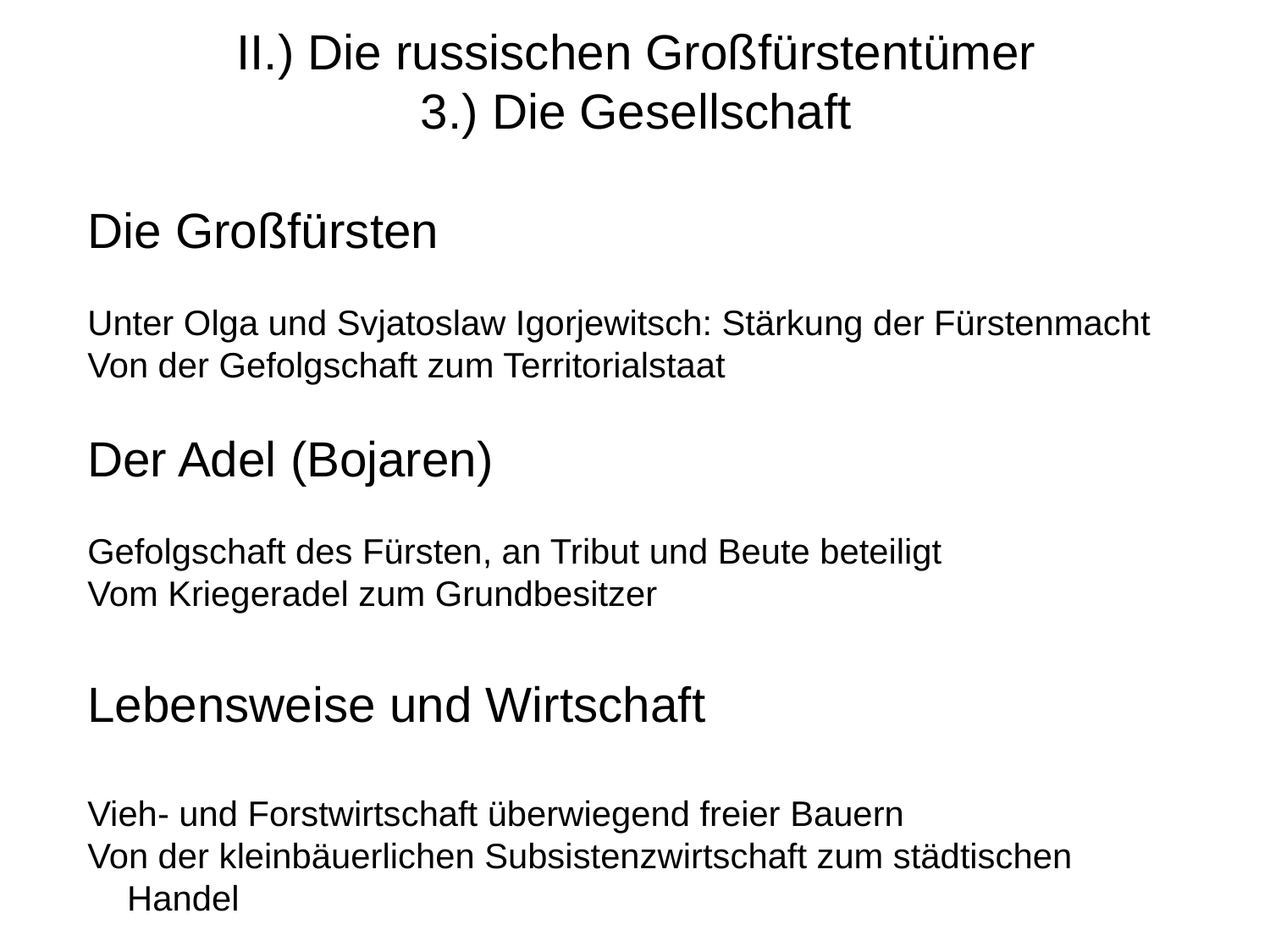

# II.) Die russischen Großfürstentümer 3.) Die Gesellschaft
Die Großfürsten

Unter Olga und Svjatoslaw Igorjewitsch: Stärkung der Fürstenmacht
Von der Gefolgschaft zum Territorialstaat

Der Adel (Bojaren)

Gefolgschaft des Fürsten, an Tribut und Beute beteiligt
Vom Kriegeradel zum Grundbesitzer

Lebensweise und Wirtschaft

Vieh- und Forstwirtschaft überwiegend freier Bauern
Von der kleinbäuerlichen Subsistenzwirtschaft zum städtischen Handel